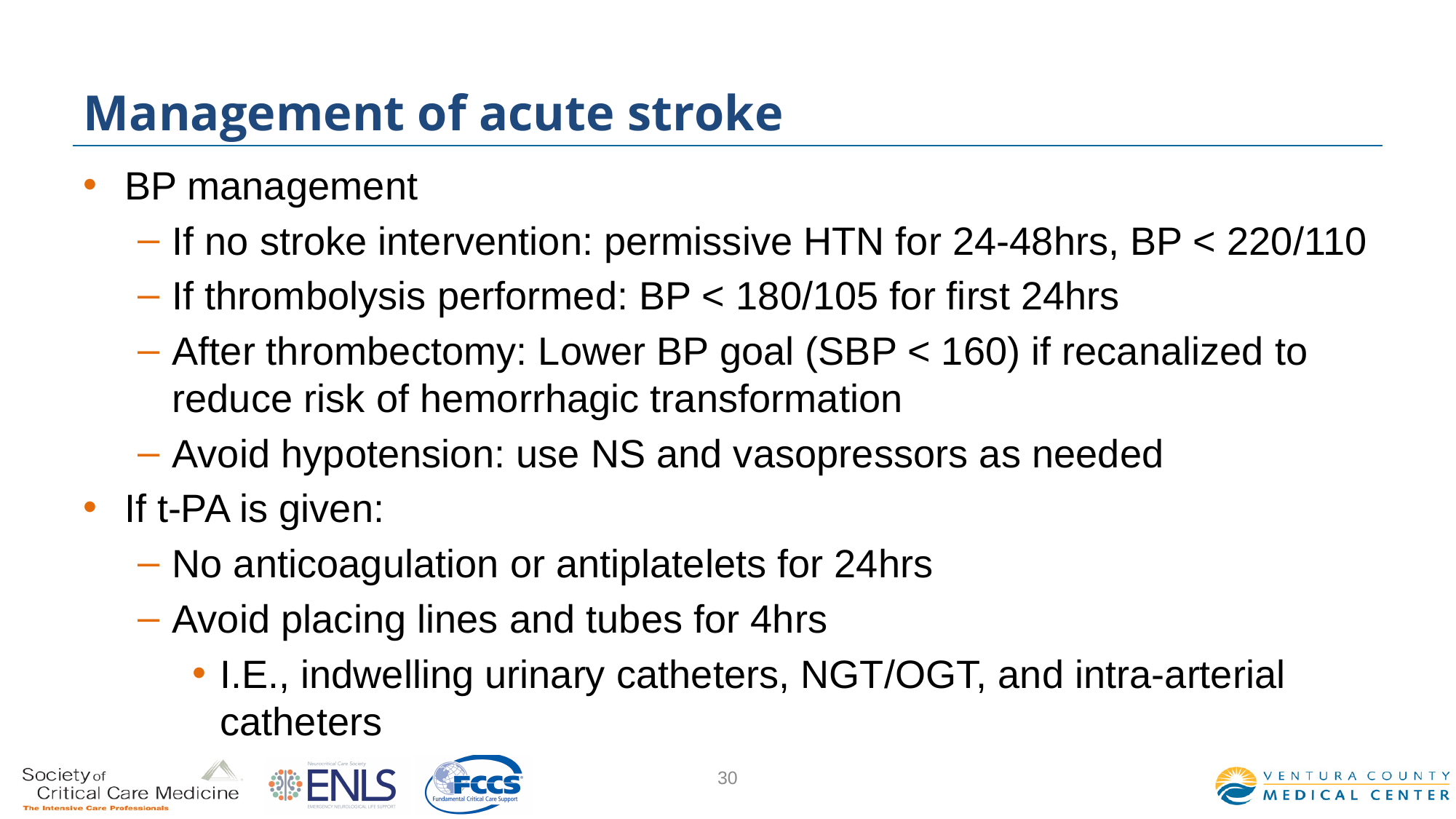

# Management of acute stroke
BP management
If no stroke intervention: permissive HTN for 24-48hrs, BP < 220/110
If thrombolysis performed: BP < 180/105 for first 24hrs
After thrombectomy: Lower BP goal (SBP < 160) if recanalized to reduce risk of hemorrhagic transformation
Avoid hypotension: use NS and vasopressors as needed
If t-PA is given:
No anticoagulation or antiplatelets for 24hrs
Avoid placing lines and tubes for 4hrs
I.E., indwelling urinary catheters, NGT/OGT, and intra-arterial catheters
30